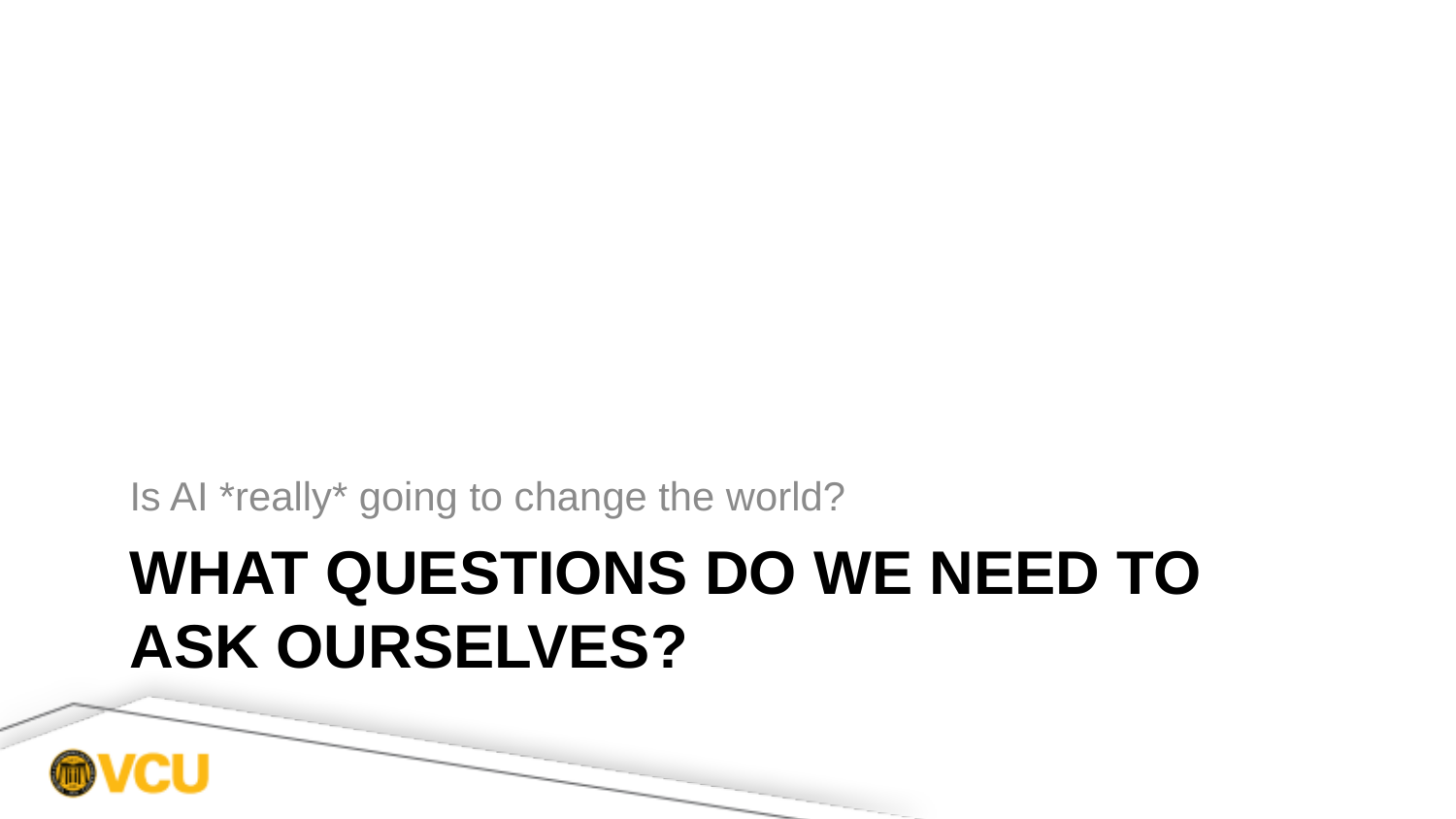

Is AI *really* going to change the world?
# What Questions Do We Need to Ask Ourselves?